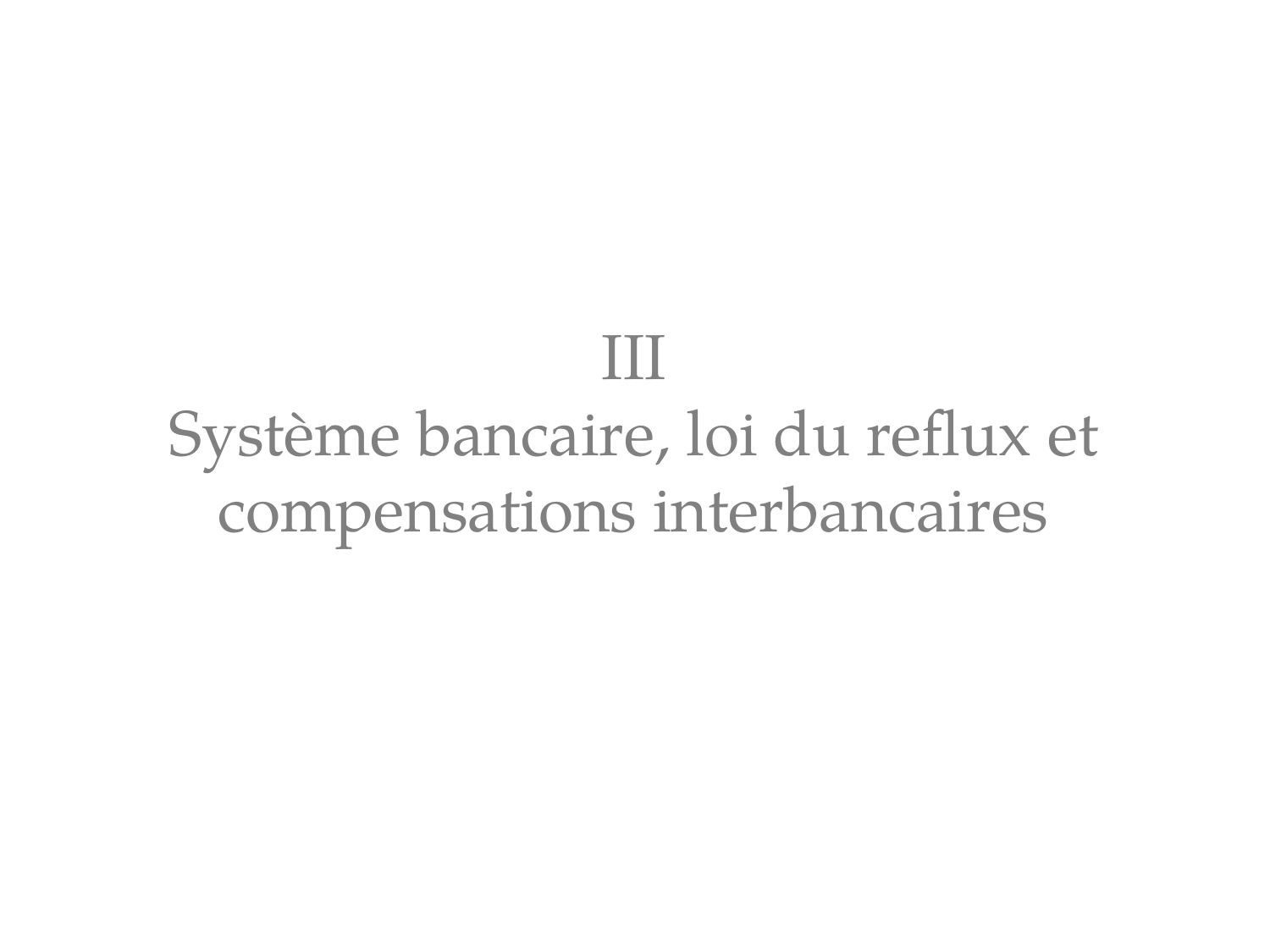

#
III
Système bancaire, loi du reflux et compensations interbancaires